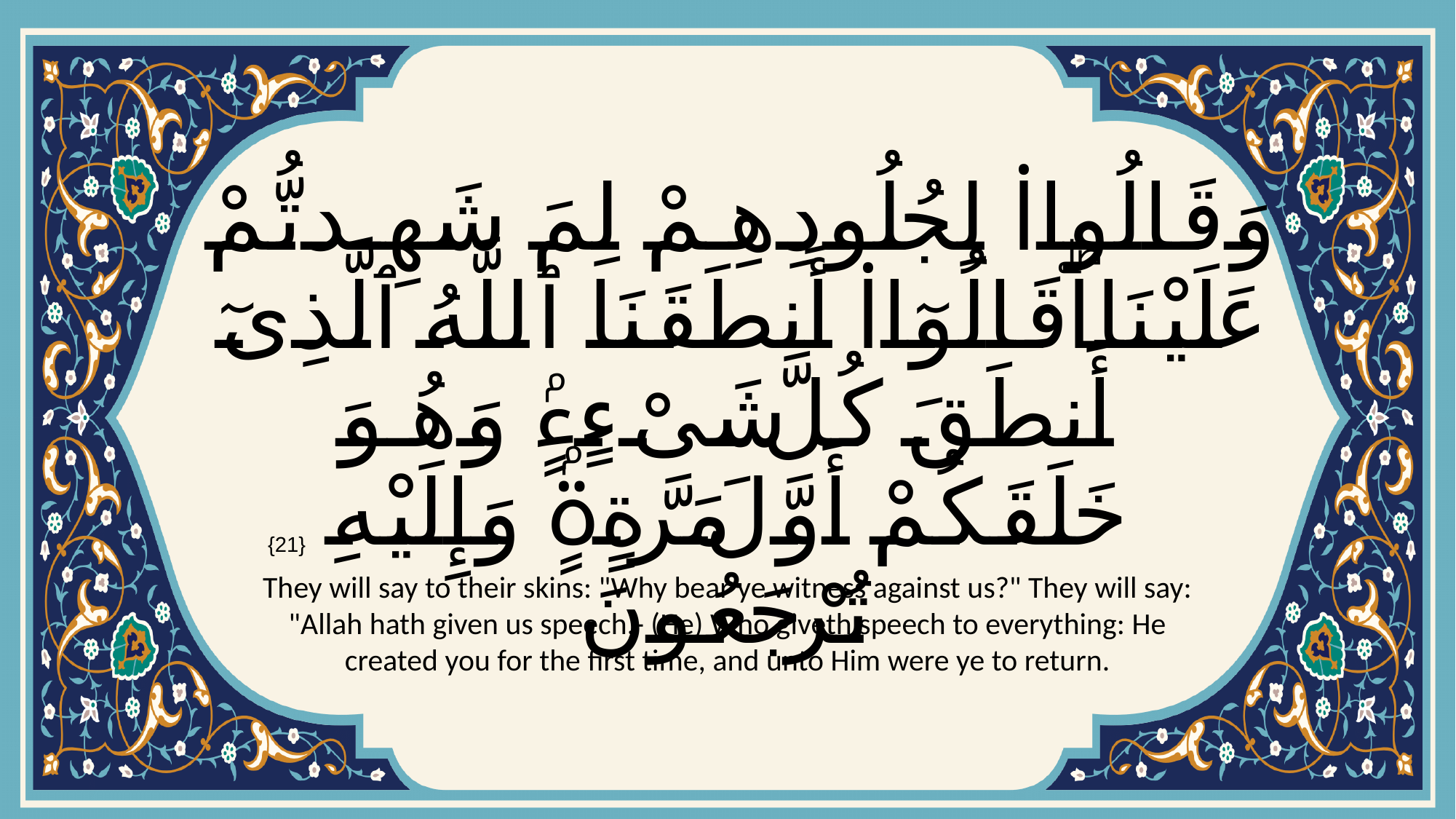

# وَقَالُوا۟ لِجُلُودِهِمْ لِمَ شَهِدتُّمْ عَلَيْنَاۖ قَالُوٓا۟ أَنطَقَنَا ٱللَّهُ ٱلَّذِىٓ أَنطَقَ كُلَّ شَىْءٍۢ وَهُوَ خَلَقَكُمْ أَوَّلَ مَرَّةٍۢ وَإِلَيْهِ تُرْجَعُونَ
{21}
They will say to their skins: "Why bear ye witness against us?" They will say: "Allah hath given us speech,- (He) Who giveth speech to everything: He created you for the first time, and unto Him were ye to return.